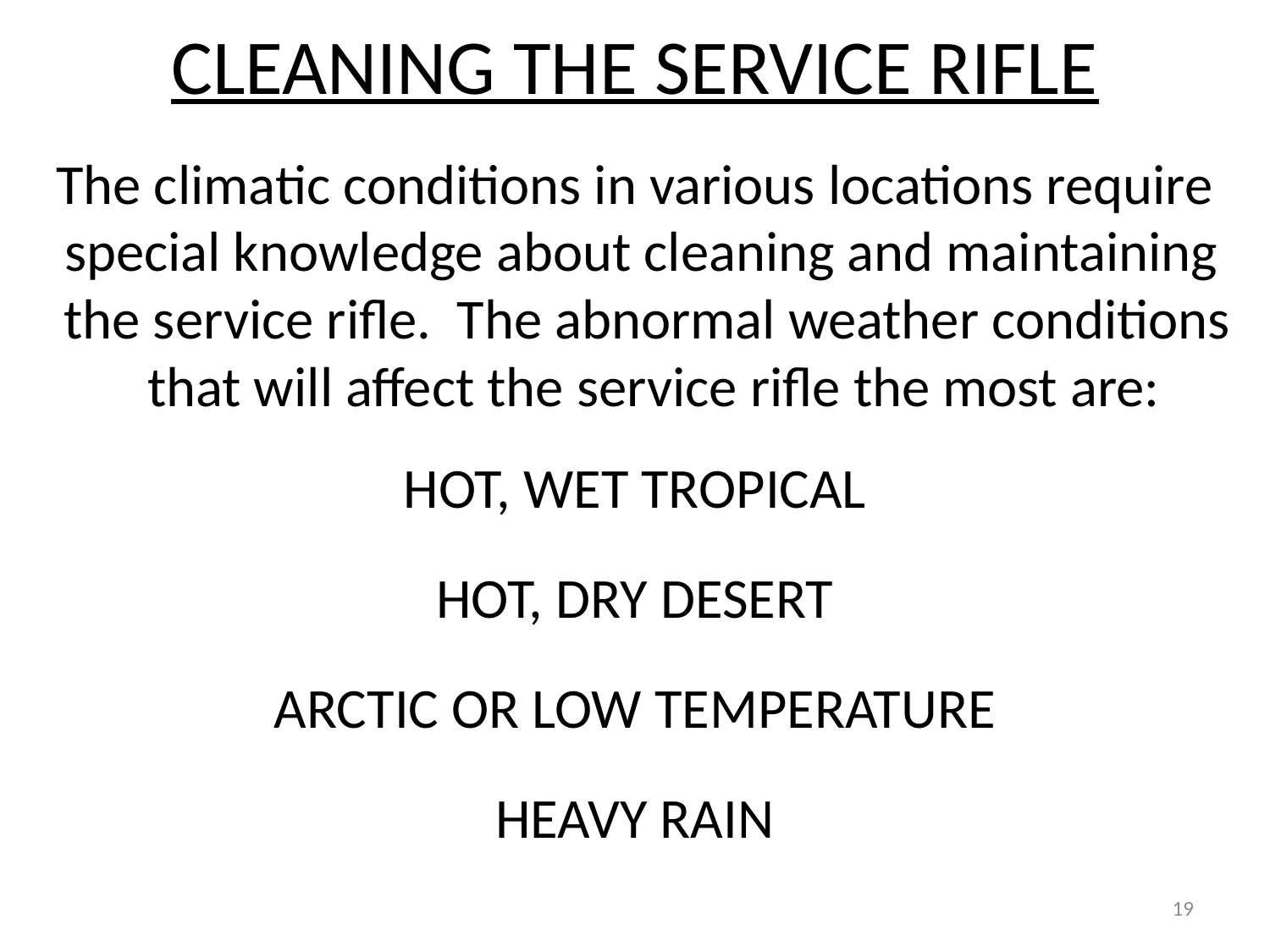

CLEANING THE SERVICE RIFLE
The climatic conditions in various locations require
 special knowledge about cleaning and maintaining
  the service rifle.  The abnormal weather conditions
     that will affect the service rifle the most are:

HOT, WET TROPICAL

HOT, DRY DESERT

ARCTIC OR LOW TEMPERATURE

HEAVY RAIN
19